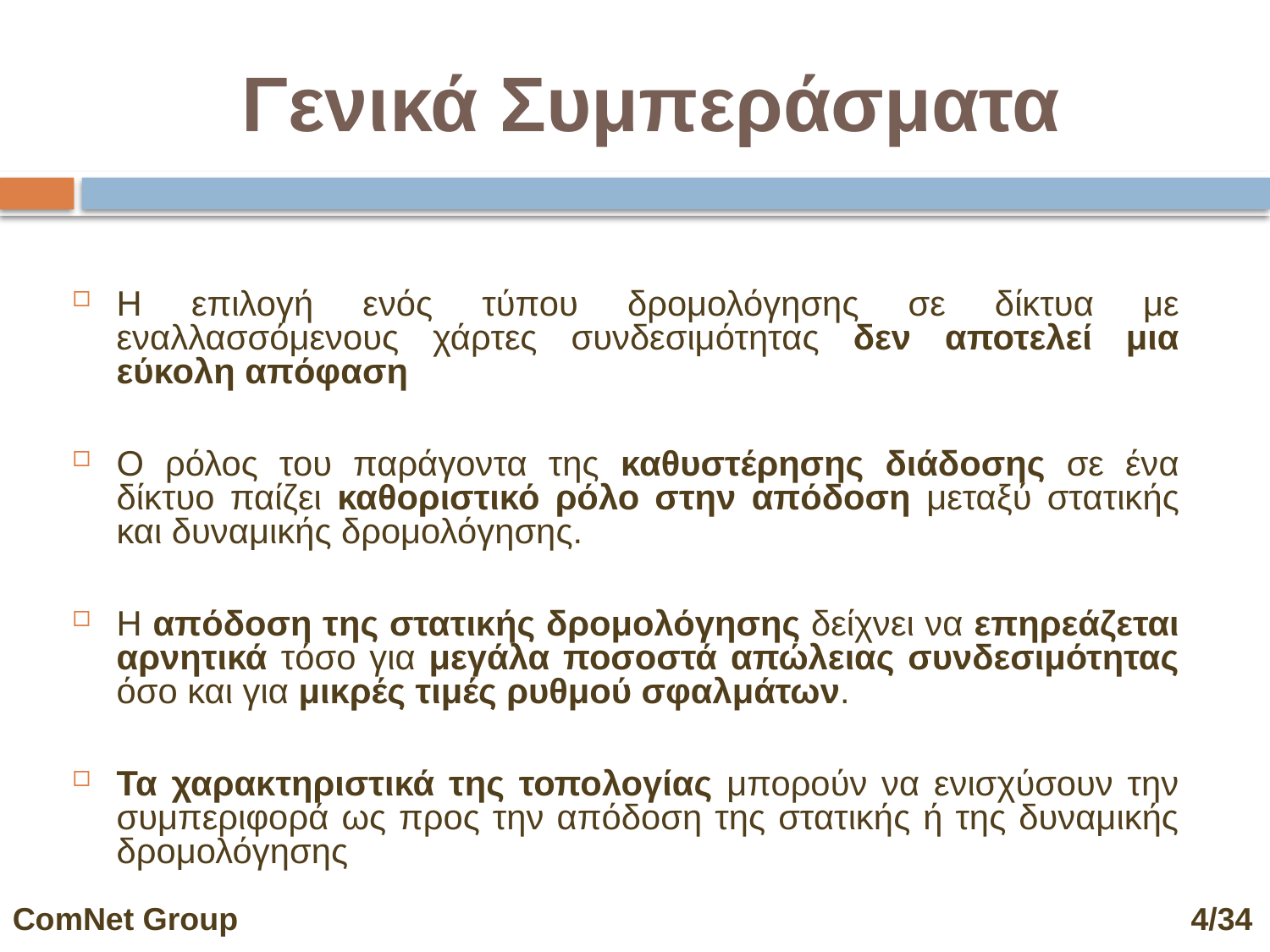

# Γενικά Συμπεράσματα

Η επιλογή ενός τύπου δρομολόγησης σε δίκτυα με εναλλασσόμενους χάρτες συνδεσιμότητας δεν αποτελεί μια εύκολη απόφαση

Ο ρόλος του παράγοντα της καθυστέρησης διάδοσης σε ένα δίκτυο παίζει καθοριστικό ρόλο στην απόδοση μεταξύ στατικής και δυναμικής δρομολόγησης.

Η απόδοση της στατικής δρομολόγησης δείχνει να επηρεάζεται αρνητικά τόσο για μεγάλα ποσοστά απώλειας συνδεσιμότητας όσο και για μικρές τιμές ρυθμού σφαλμάτων.

Τα χαρακτηριστικά της τοπολογίας μπορούν να ενισχύσουν την συμπεριφορά ως προς την απόδοση της στατικής ή της δυναμικής δρομολόγησης

ComNet Group 								    4/34